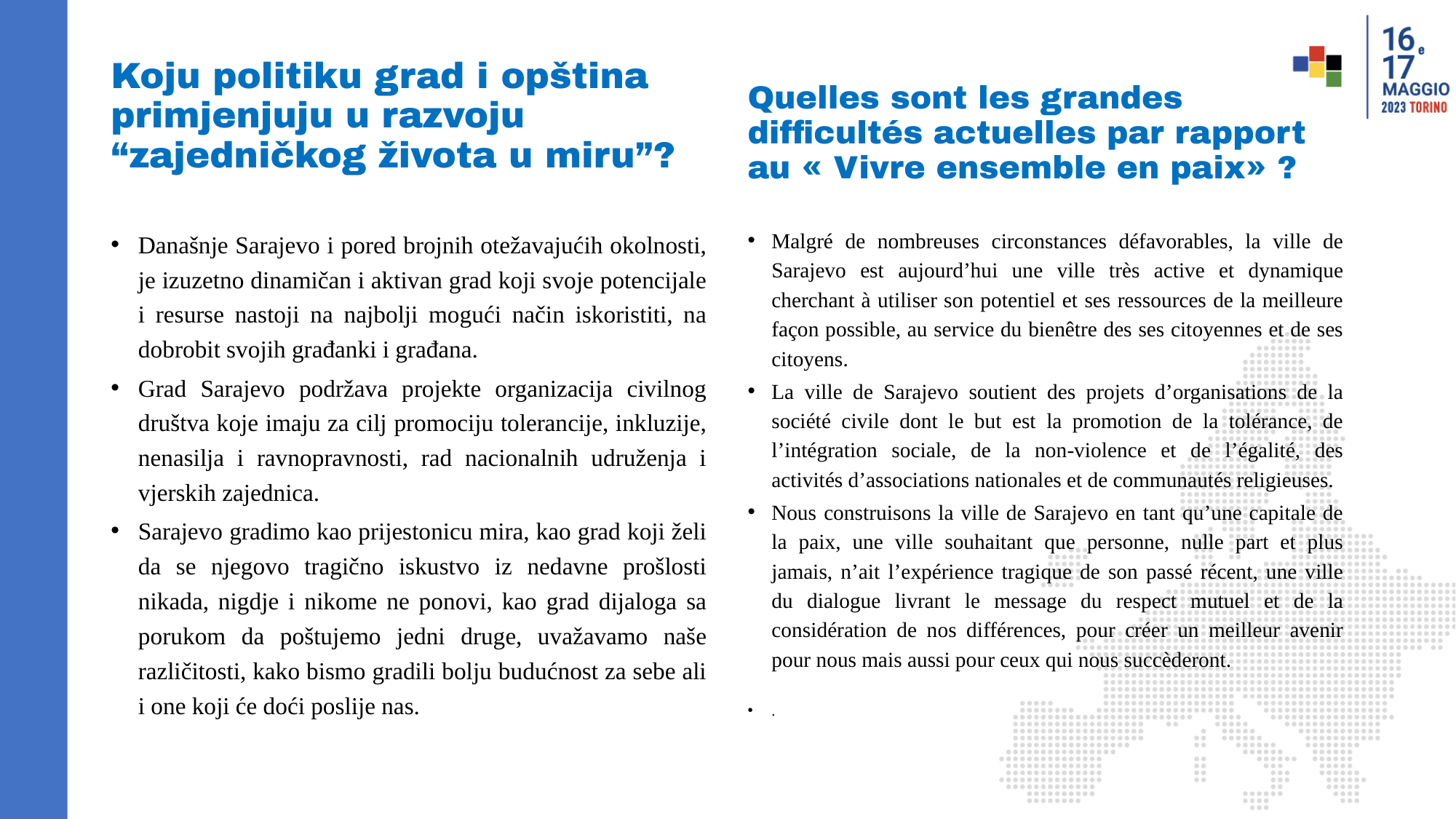

# Koju politiku grad i opština primjenjuju u razvoju “zajedničkog života u miru”?

Quelles sont les grandes difficultés actuelles par rapport au « Vivre ensemble en paix» ?

Današnje Sarajevo i pored brojnih otežavajućih okolnosti, je izuzetno dinamičan i aktivan grad koji svoje potencijale i resurse nastoji na najbolji mogući način iskoristiti, na dobrobit svojih građanki i građana.
Grad Sarajevo podržava projekte organizacija civilnog društva koje imaju za cilj promociju tolerancije, inkluzije, nenasilja i ravnopravnosti, rad nacionalnih udruženja i vjerskih zajednica.
Sarajevo gradimo kao prijestonicu mira, kao grad koji želi da se njegovo tragično iskustvo iz nedavne prošlosti nikada, nigdje i nikome ne ponovi, kao grad dijaloga sa porukom da poštujemo jedni druge, uvažavamo naše različitosti, kako bismo gradili bolju budućnost za sebe ali i one koji će doći poslije nas.

Malgré de nombreuses circonstances défavorables, la ville de Sarajevo est aujourd’hui une ville très active et dynamique cherchant à utiliser son potentiel et ses ressources de la meilleure façon possible, au service du bienêtre des ses citoyennes et de ses citoyens.
La ville de Sarajevo soutient des projets d’organisations de la société civile dont le but est la promotion de la tolérance, de l’intégration sociale, de la non-violence et de l’égalité, des activités d’associations nationales et de communautés religieuses.
Nous construisons la ville de Sarajevo en tant qu’une capitale de la paix, une ville souhaitant que personne, nulle part et plus jamais, n’ait l’expérience tragique de son passé récent, une ville du dialogue livrant le message du respect mutuel et de la considération de nos différences, pour créer un meilleur avenir pour nous mais aussi pour ceux qui nous succèderont.

.